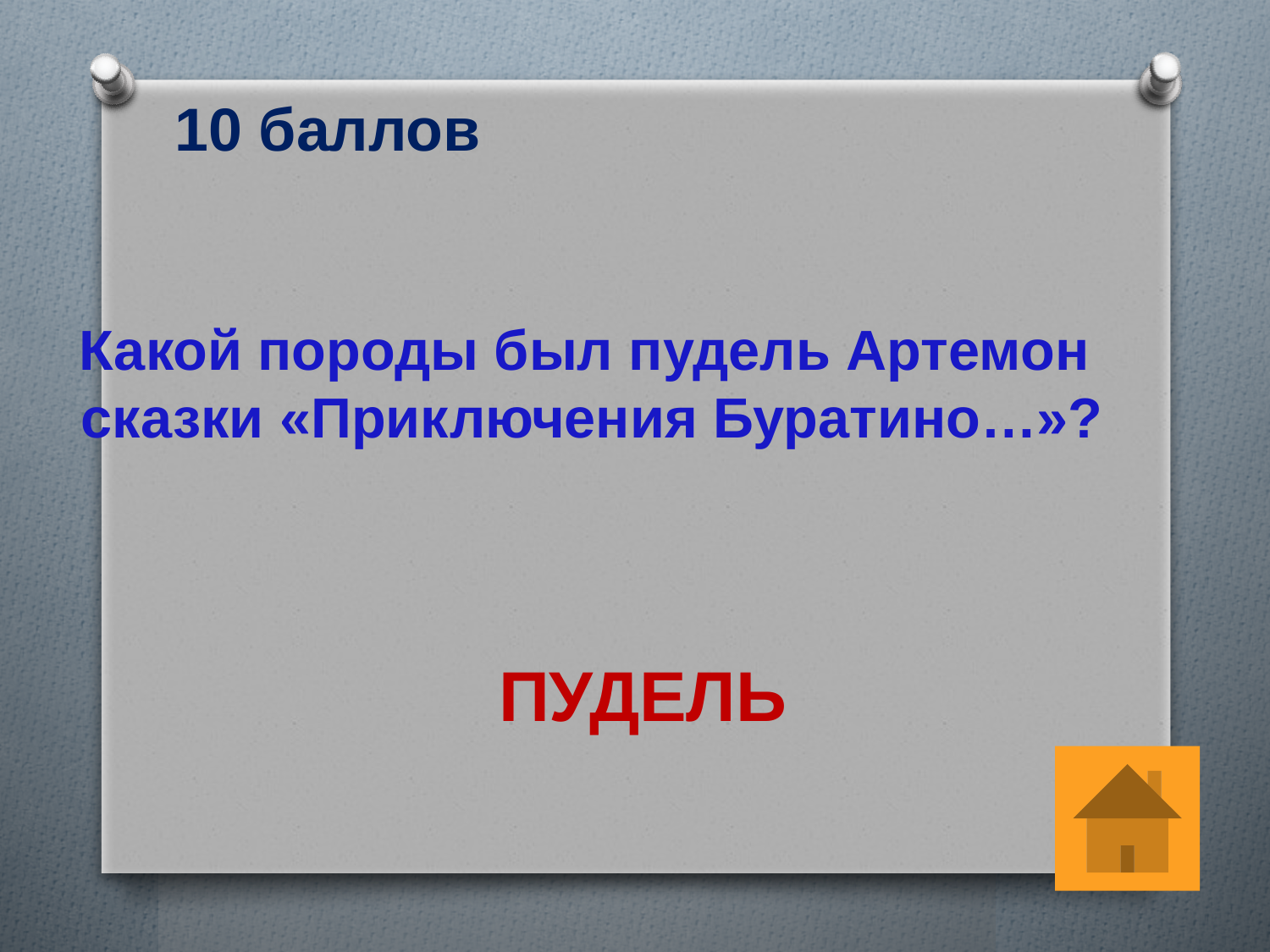

# 10 баллов
Какой породы был пудель Артемон
сказки «Приключения Буратино…»?

ПУДЕЛЬ